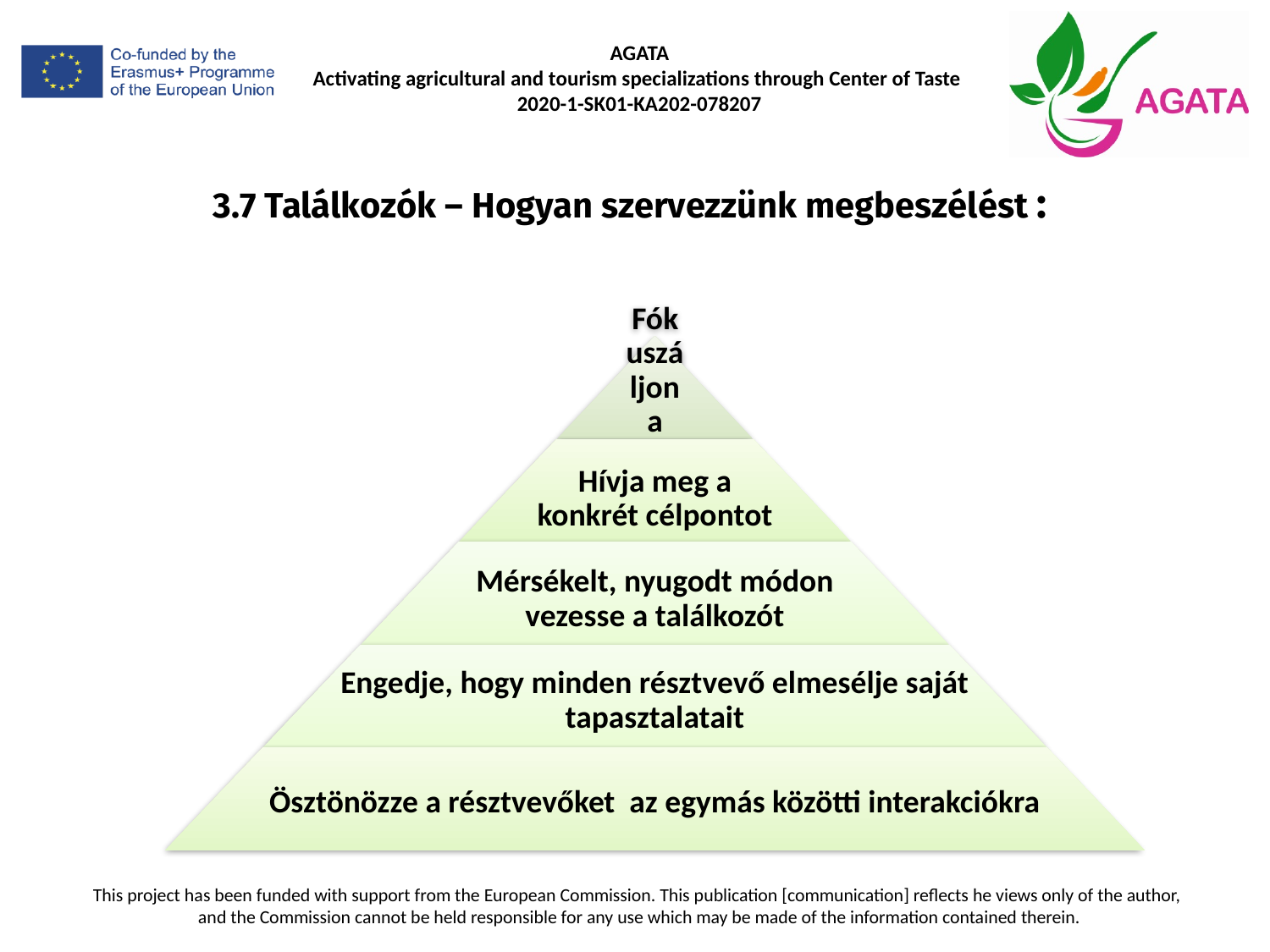

# 3.7 Találkozók – Hogyan szervezzünk megbeszélést :
Fókuszáljon a téma
Hívja meg a konkrét célpontot
Mérsékelt, nyugodt módon vezesse a találkozót
Engedje, hogy minden résztvevő elmesélje saját tapasztalatait
Ösztönözze a résztvevőket  az egymás közötti interakciókra